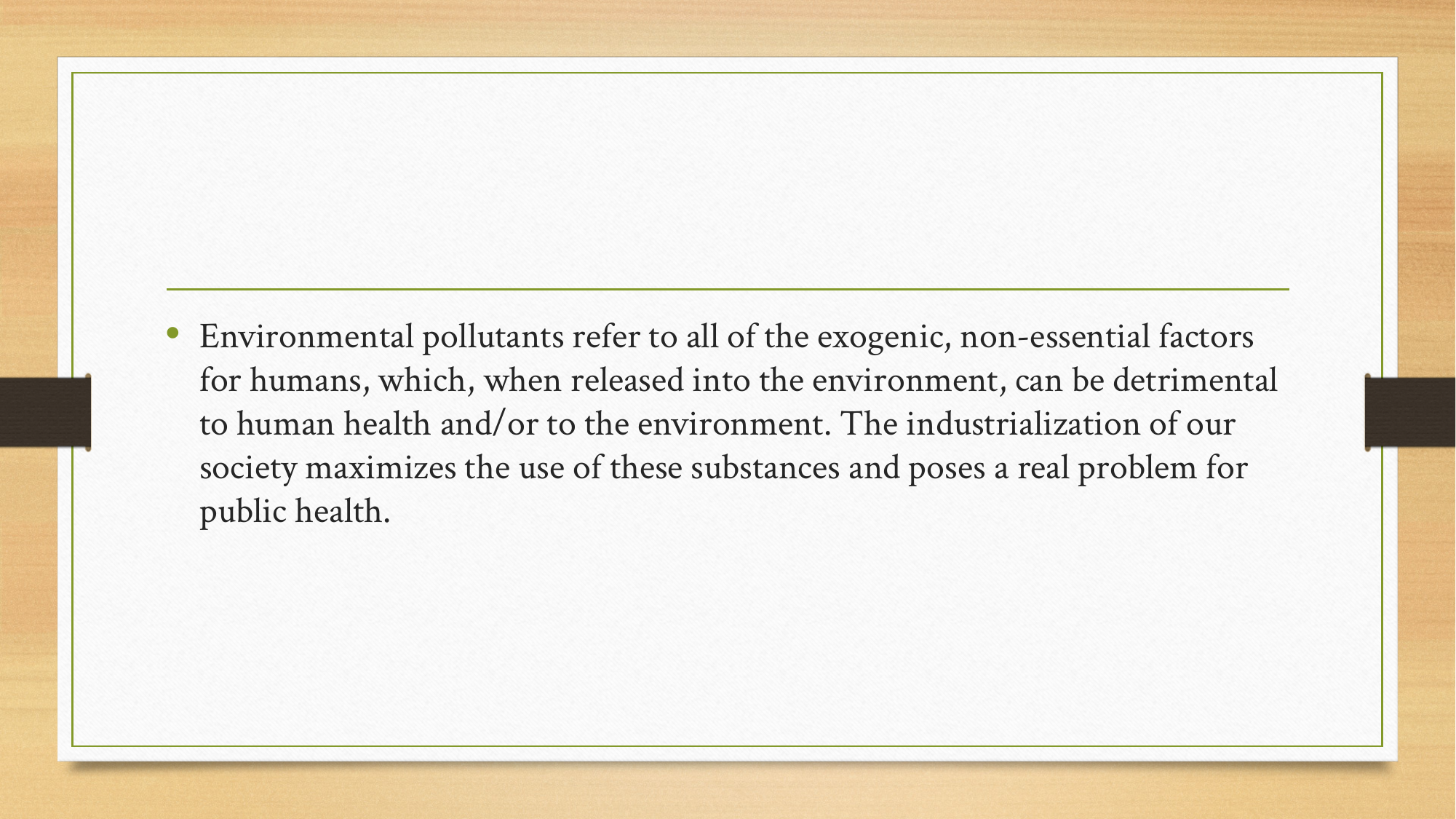

#
Environmental pollutants refer to all of the exogenic, non-essential factors for humans, which, when released into the environment, can be detrimental to human health and/or to the environment. The industrialization of our society maximizes the use of these substances and poses a real problem for public health.